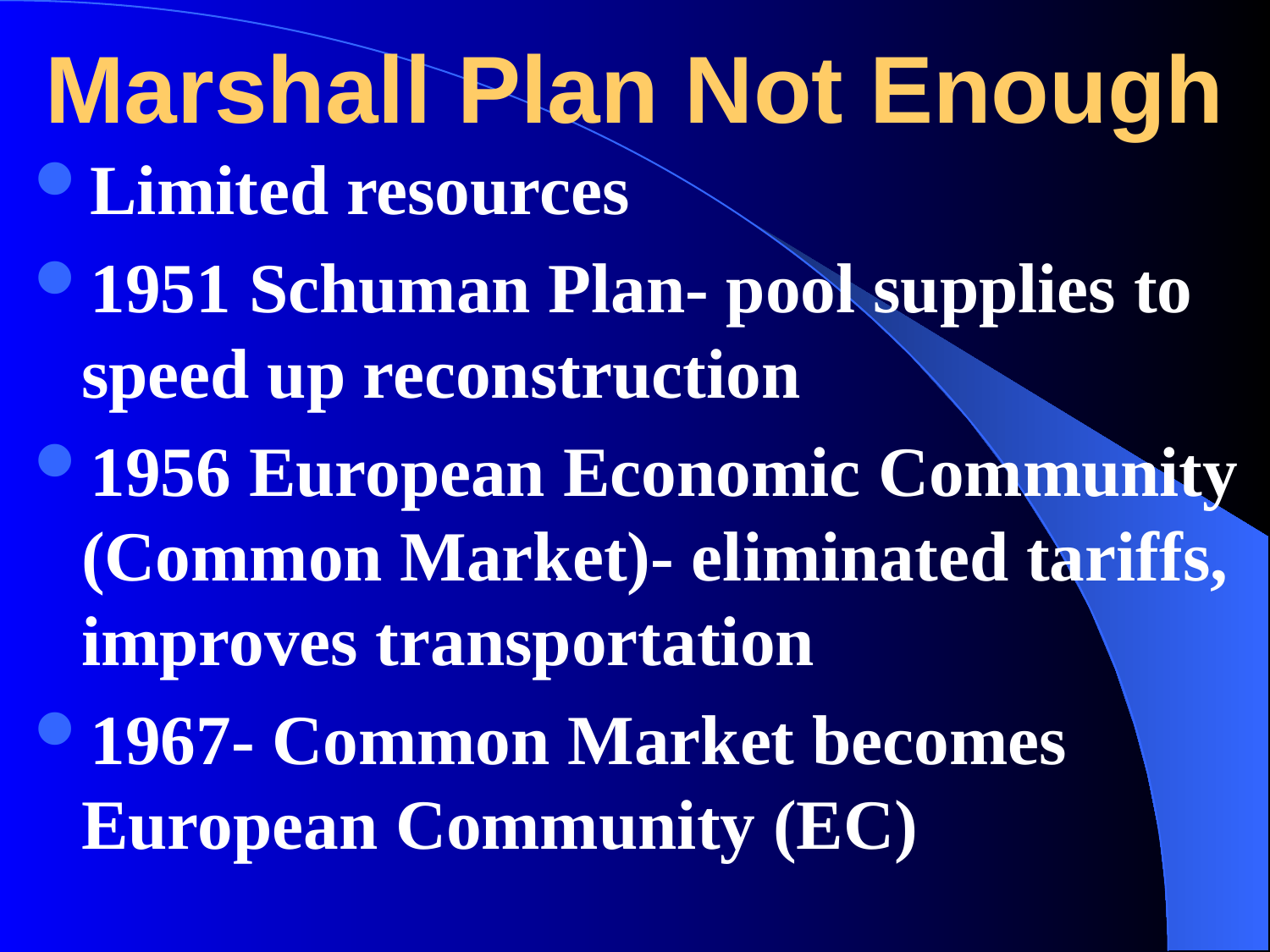

# Marshall Plan Not Enough
Limited resources
1951 Schuman Plan- pool supplies to speed up reconstruction
1956 European Economic Community (Common Market)- eliminated tariffs, improves transportation
1967- Common Market becomes European Community (EC)